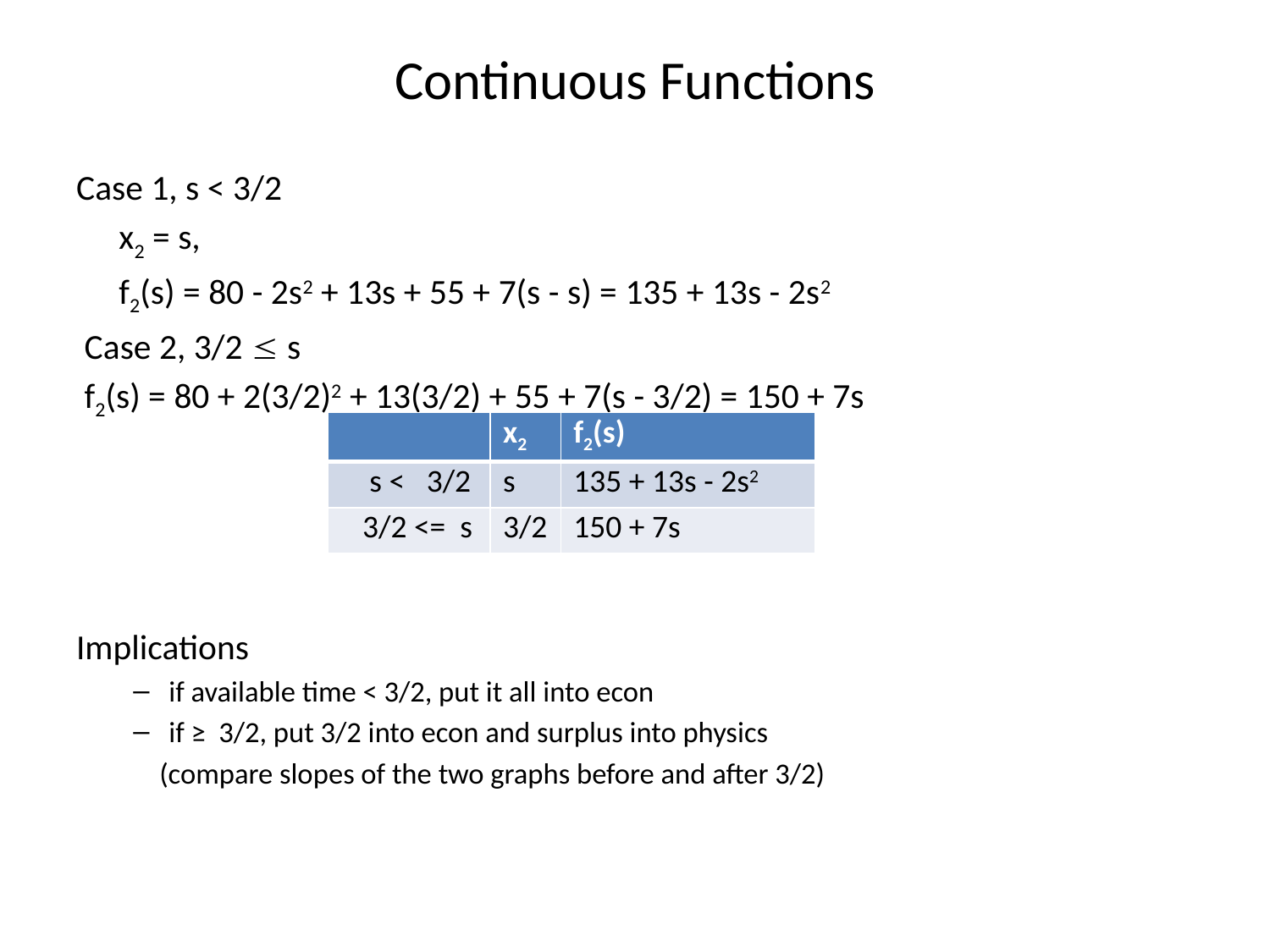

# Continuous Functions
Case 1, s < 3/2
 	x2 = s,
 	f2(s) = 80 - 2s2 + 13s + 55 + 7(s - s) = 135 + 13s - 2s2
 Case 2, 3/2 ≤ s
 f2(s) = 80 + 2(3/2)2 + 13(3/2) + 55 + 7(s - 3/2) = 150 + 7s

Implications
if available time < 3/2, put it all into econ
if ≥  3/2, put 3/2 into econ and surplus into physics
    (compare slopes of the two graphs before and after 3/2)

|  | x2 | f2(s) |
| --- | --- | --- |
| s < 3/2 | s | 135 + 13s - 2s2 |
| 3/2 <= s | 3/2 | 150 + 7s |